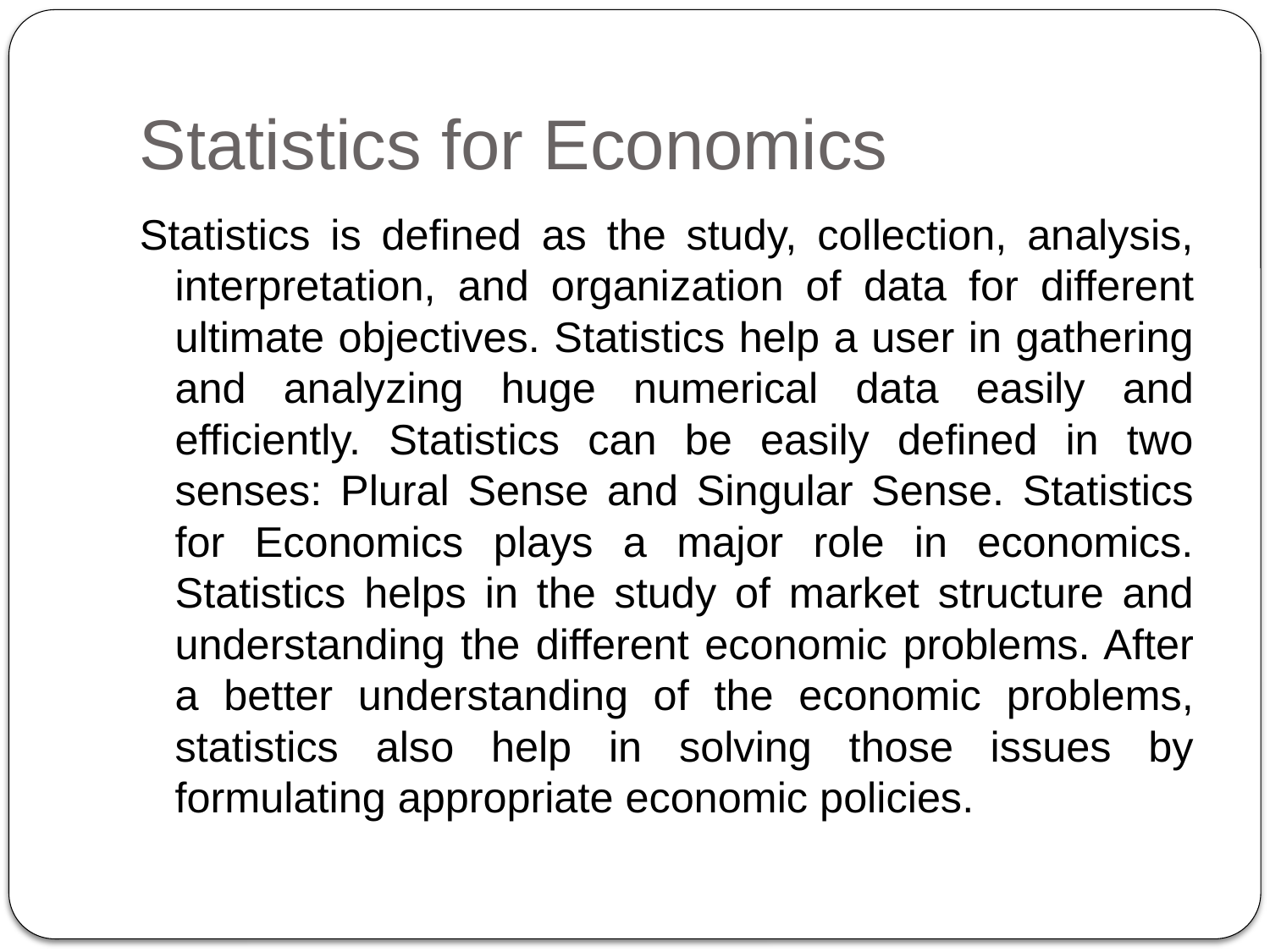

# Statistics for Economics
Statistics is defined as the study, collection, analysis, interpretation, and organization of data for different ultimate objectives. Statistics help a user in gathering and analyzing huge numerical data easily and efficiently. Statistics can be easily defined in two senses: Plural Sense and Singular Sense. Statistics for Economics plays a major role in economics. Statistics helps in the study of market structure and understanding the different economic problems. After a better understanding of the economic problems, statistics also help in solving those issues by formulating appropriate economic policies.